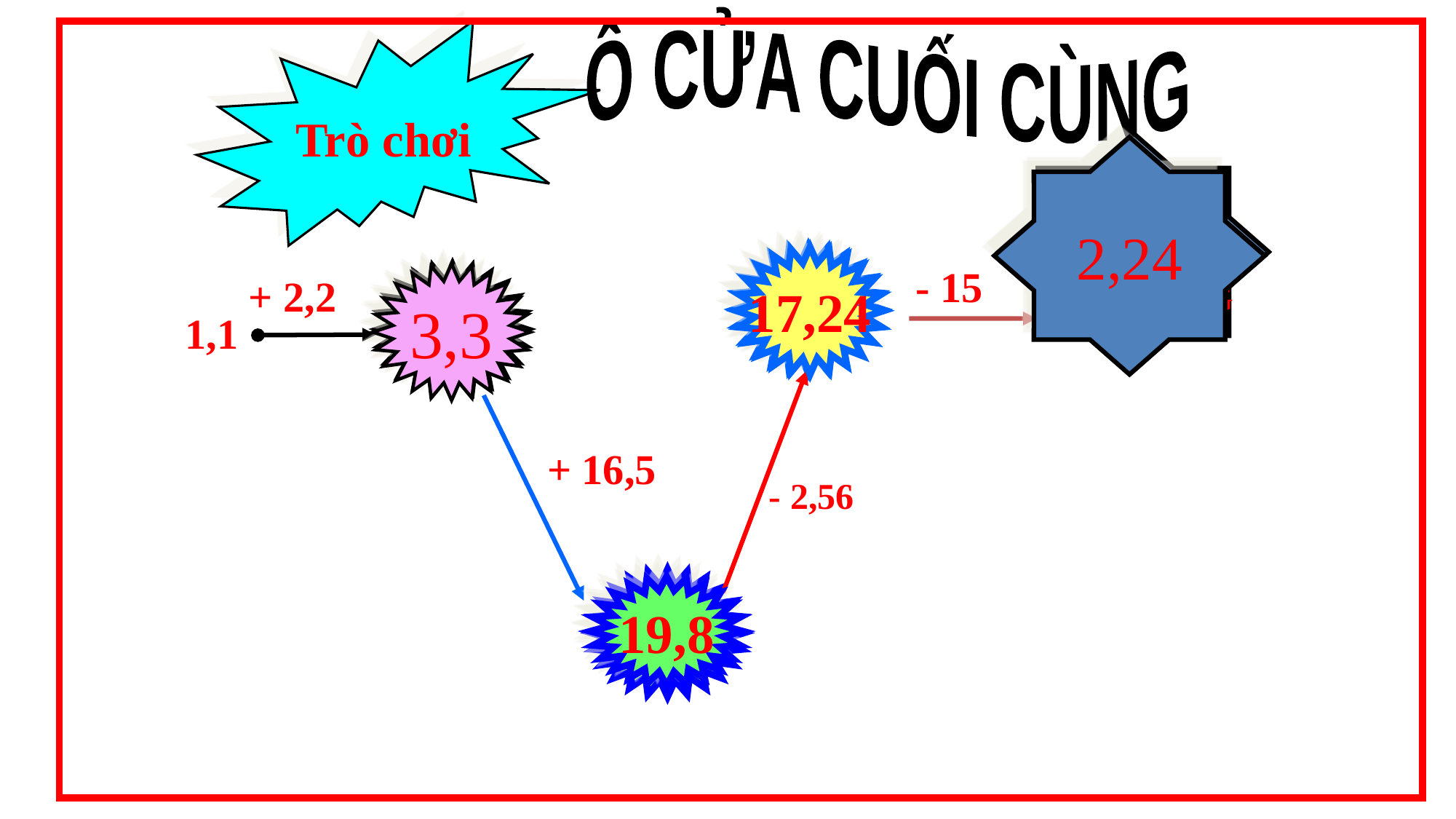

Ô CỬA CUỐI CÙNG

Trò chơi
Ô
CỬA
CUỐI CÙNG
2,24
?
17,24
   - 15
?
3,3
 + 2,2
1,1

+ 16,5
- 2,56
?
19,8